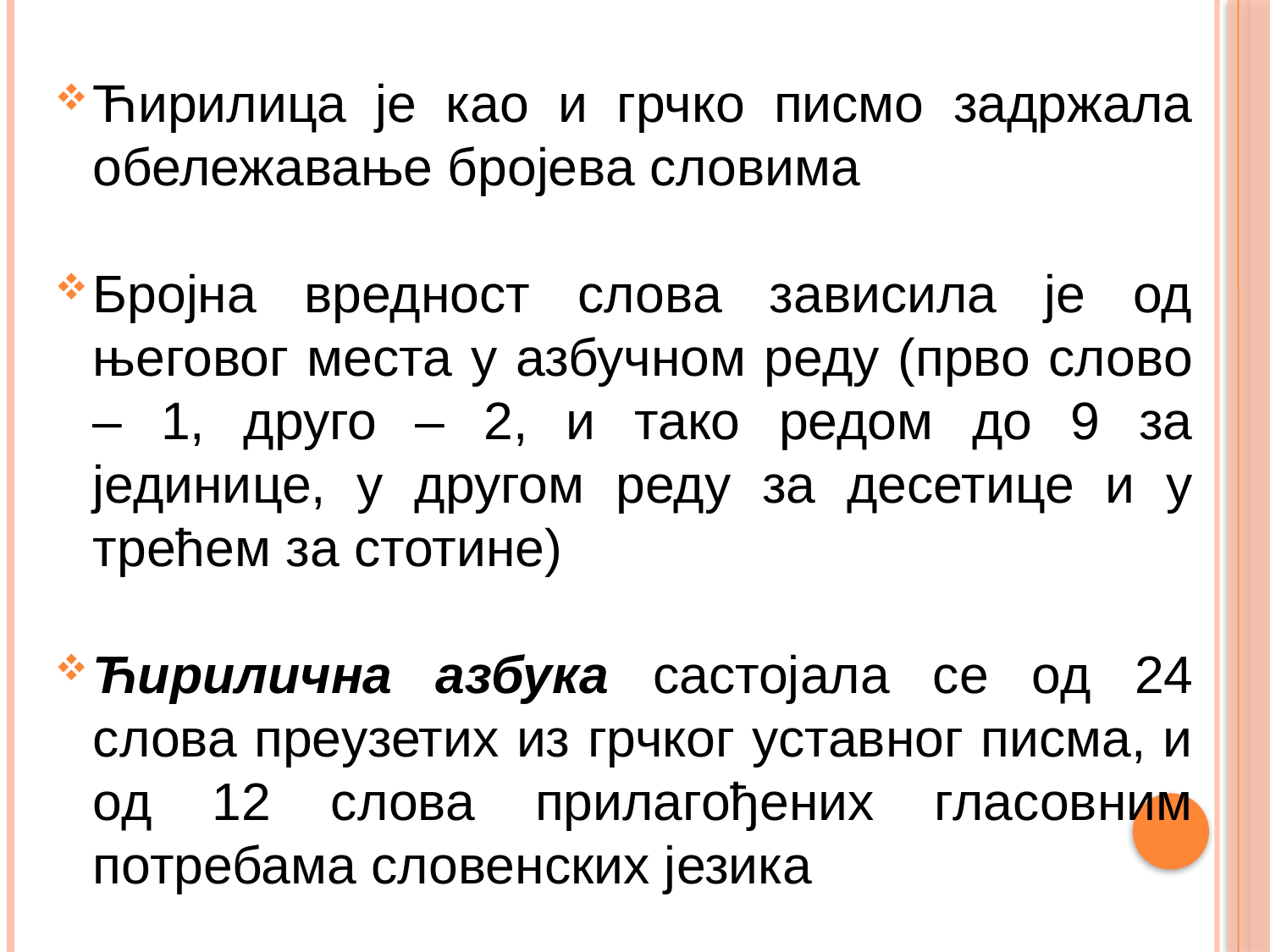

Ћирилица је као и грчко писмо задржала обележавање бројева словима

Бројна вредност слова зависила је од његовог места у азбучном реду (прво слово – 1, друго – 2, и тако редом до 9 за јединице, у другом реду за десетице и у трећем за стотине)

Ћирилична азбука састојала се од 24 слова преузетих из грчког уставног писма, и од 12 слова прилагођених гласовним потребама словенских језика